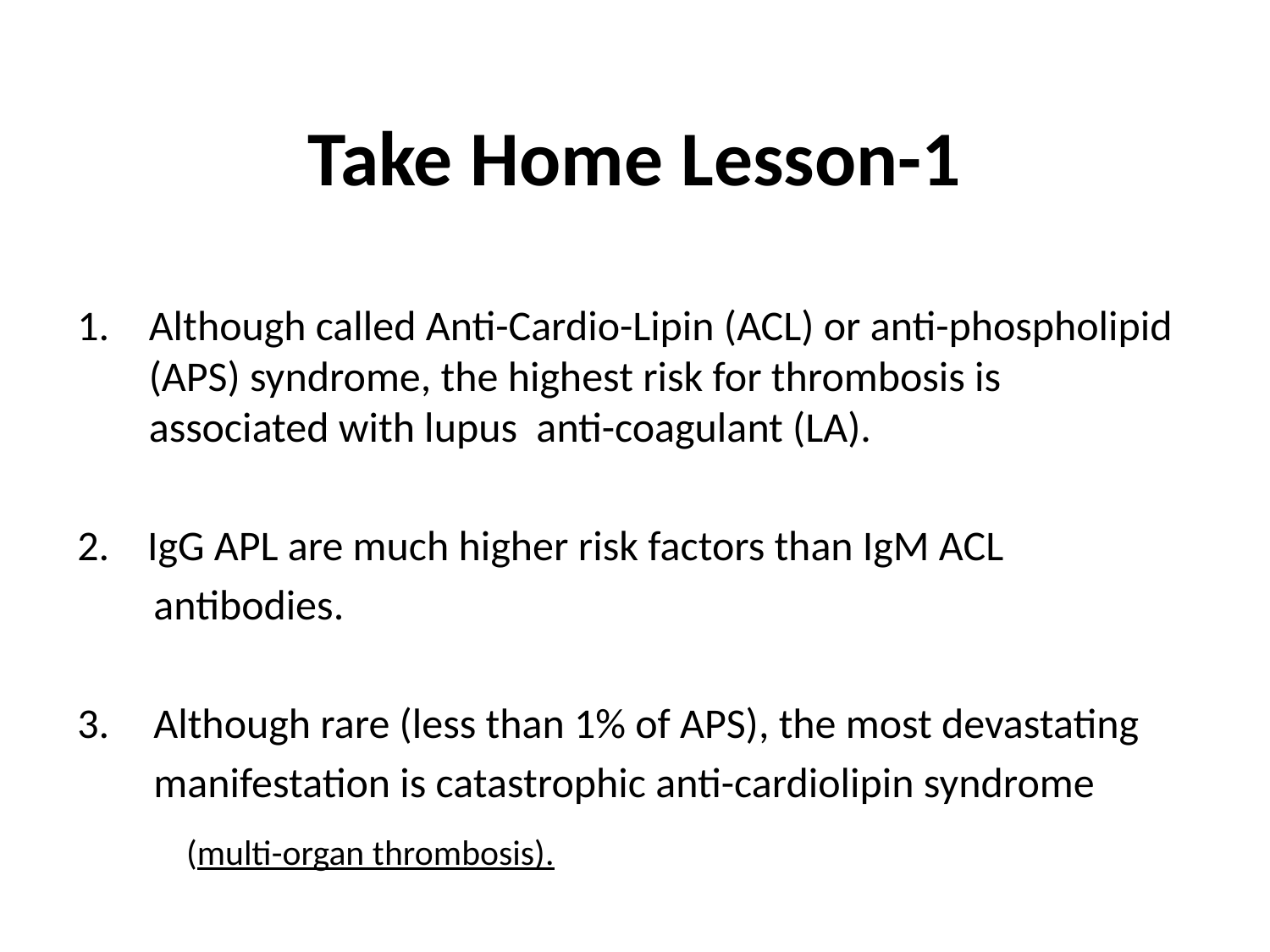

# Take Home Lesson-1
Although called Anti-Cardio-Lipin (ACL) or anti-phospholipid (APS) syndrome, the highest risk for thrombosis is associated with lupus  anti-coagulant (LA).

2.    IgG APL are much higher risk factors than IgM ACL
        antibodies.

   Although rare (less than 1% of APS), the most devastating
        manifestation is catastrophic anti-cardiolipin syndrome
          (multi-organ thrombosis).